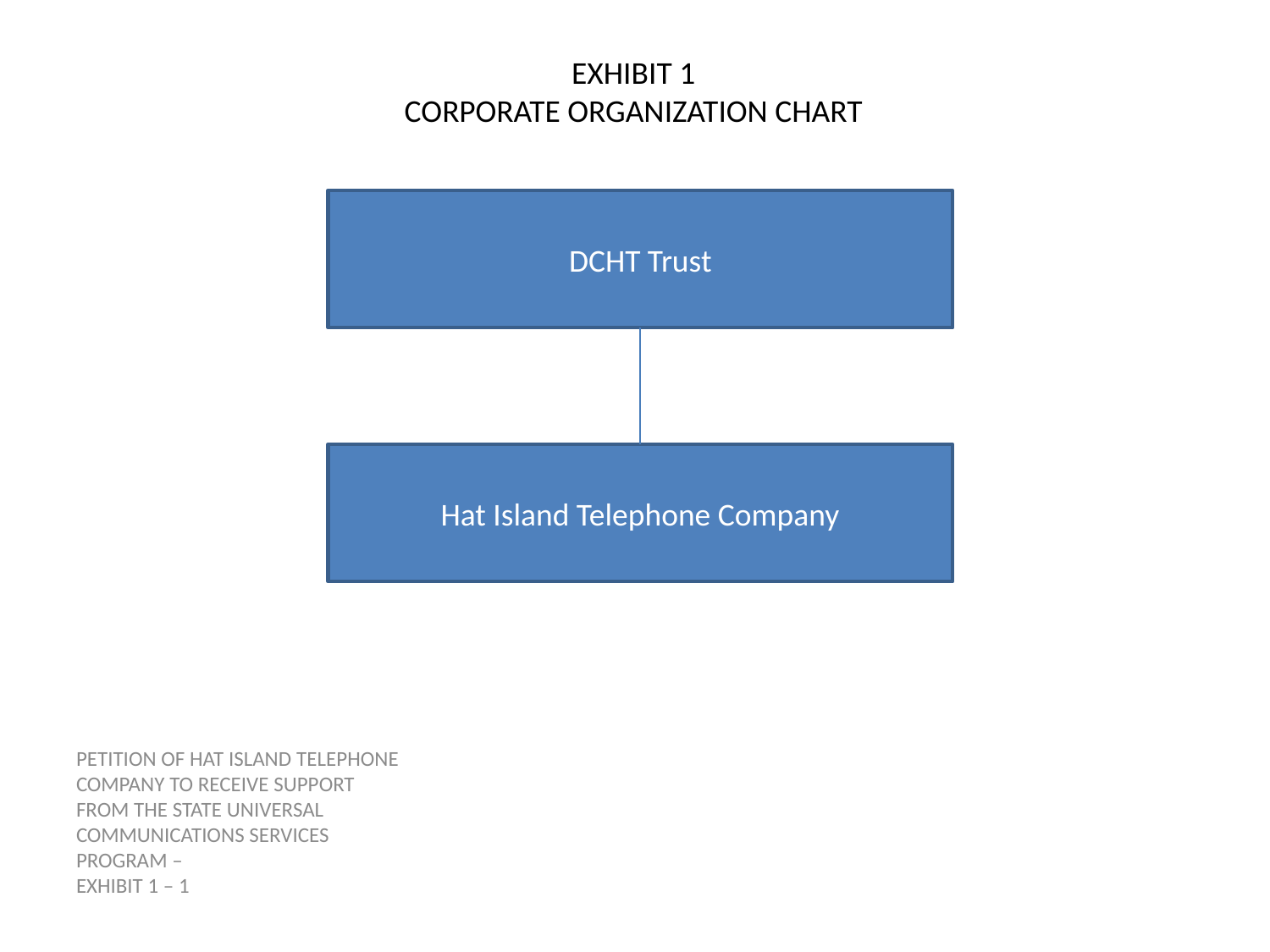

EXHIBIT 1
CORPORATE ORGANIZATION CHART
DCHT Trust
Hat Island Telephone Company
PETITION OF HAT ISLAND TELEPHONE COMPANY TO RECEIVE SUPPORT
FROM THE STATE UNIVERSAL COMMUNICATIONS SERVICES
PROGRAM –
EXHIBIT 1 – 1